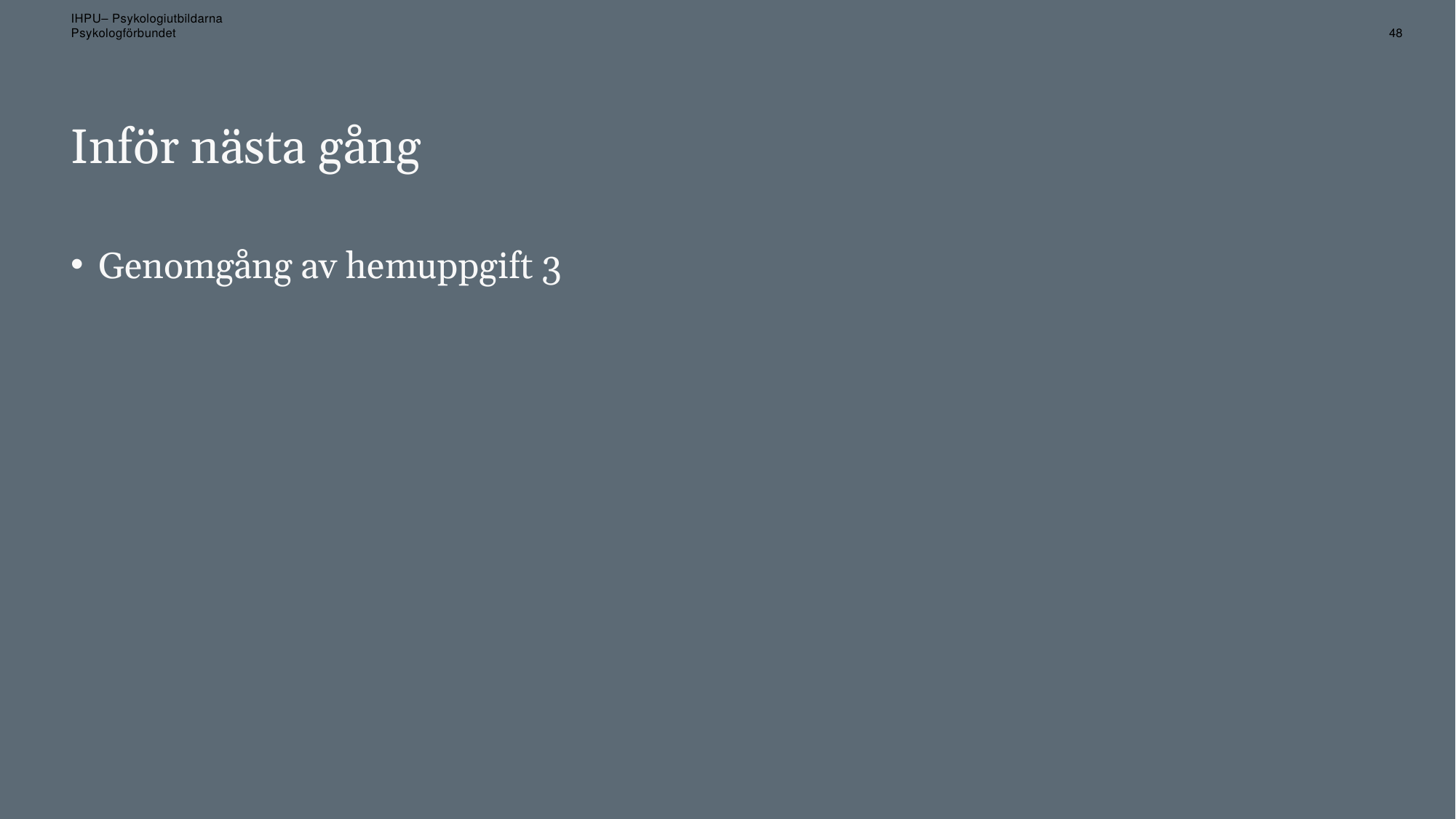

48
# Inför nästa gång
Genomgång av hemuppgift 3